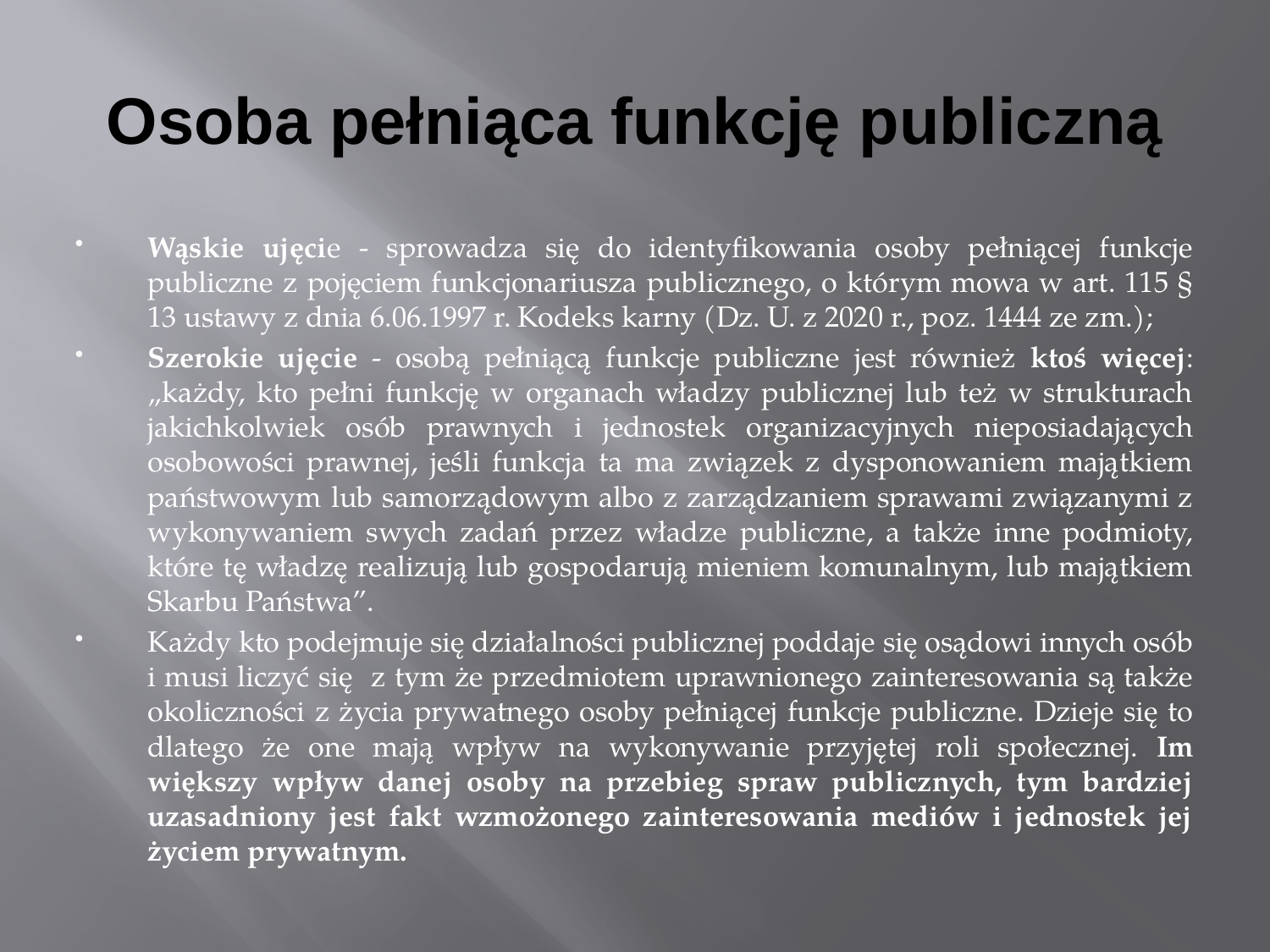

# Osoba pełniąca funkcję publiczną
Wąskie ujęcie - sprowadza się do identyfikowania osoby pełniącej funkcje publiczne z pojęciem funkcjonariusza publicznego, o którym mowa w art. 115 § 13 ustawy z dnia 6.06.1997 r. Kodeks karny (Dz. U. z 2020 r., poz. 1444 ze zm.);
Szerokie ujęcie - osobą pełniącą funkcje publiczne jest również ktoś więcej: „każdy, kto pełni funkcję w organach władzy publicznej lub też w strukturach jakichkolwiek osób prawnych i jednostek organizacyjnych nieposiadających osobowości prawnej, jeśli funkcja ta ma związek z dysponowaniem majątkiem państwowym lub samorządowym albo z zarządzaniem sprawami związanymi z wykonywaniem swych zadań przez władze publiczne, a także inne podmioty, które tę władzę realizują lub gospodarują mieniem komunalnym, lub majątkiem Skarbu Państwa”.
Każdy kto podejmuje się działalności publicznej poddaje się osądowi innych osób i musi liczyć się  z tym że przedmiotem uprawnionego zainteresowania są także okoliczności z życia prywatnego osoby pełniącej funkcje publiczne. Dzieje się to dlatego że one mają wpływ na wykonywanie przyjętej roli społecznej. Im większy wpływ danej osoby na przebieg spraw publicznych, tym bardziej uzasadniony jest fakt wzmożonego zainteresowania mediów i jednostek jej życiem prywatnym.